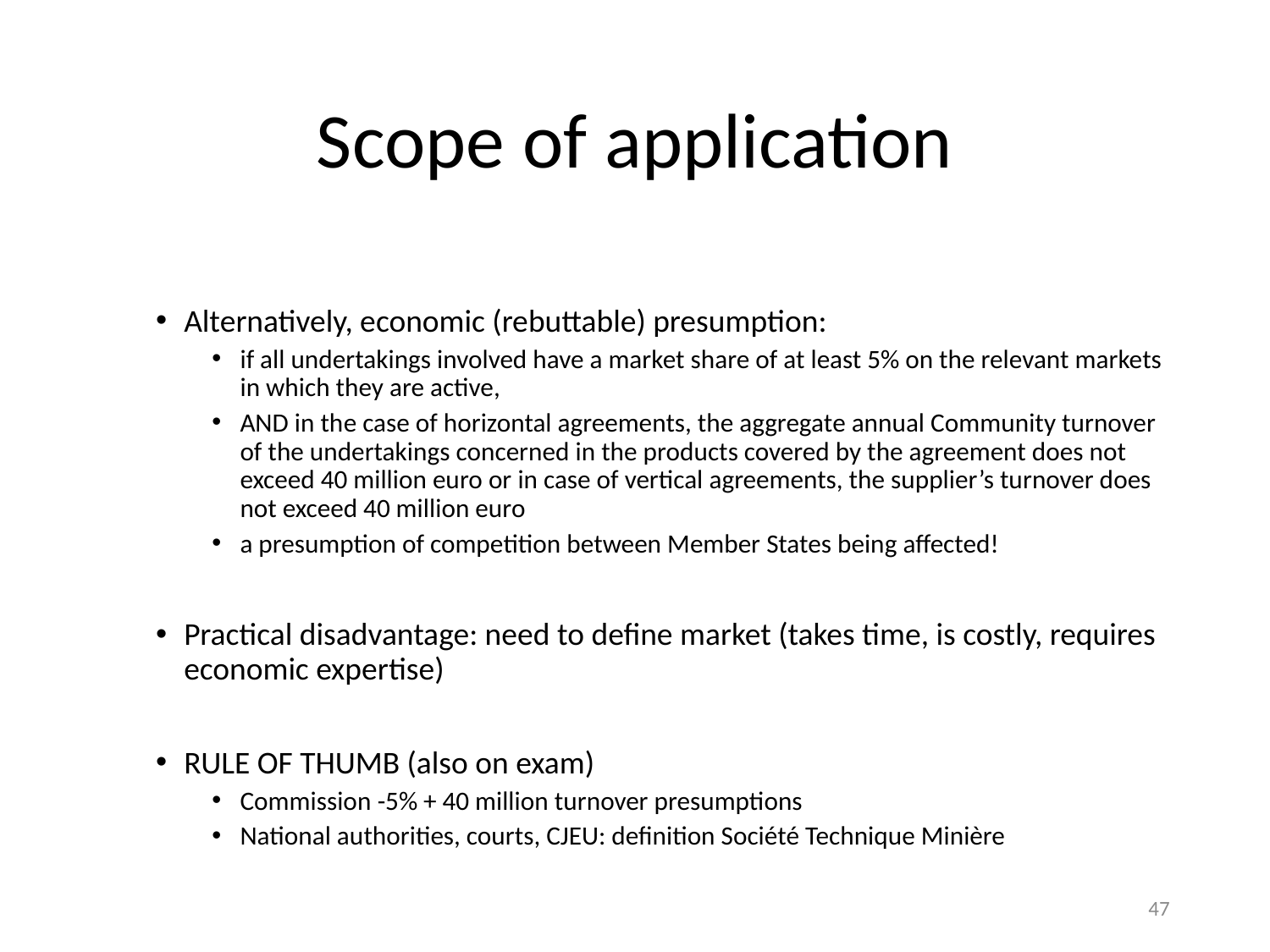

# Scope of application

Alternatively, economic (rebuttable) presumption:
if all undertakings involved have a market share of at least 5% on the relevant markets in which they are active,
AND in the case of horizontal agreements, the aggregate annual Community turnover of the undertakings concerned in the products covered by the agreement does not exceed 40 million euro or in case of vertical agreements, the supplier’s turnover does not exceed 40 million euro
a presumption of competition between Member States being affected!

Practical disadvantage: need to define market (takes time, is costly, requires economic expertise)

RULE OF THUMB (also on exam)
Commission -5% + 40 million turnover presumptions
National authorities, courts, CJEU: definition Société Technique Minière

47